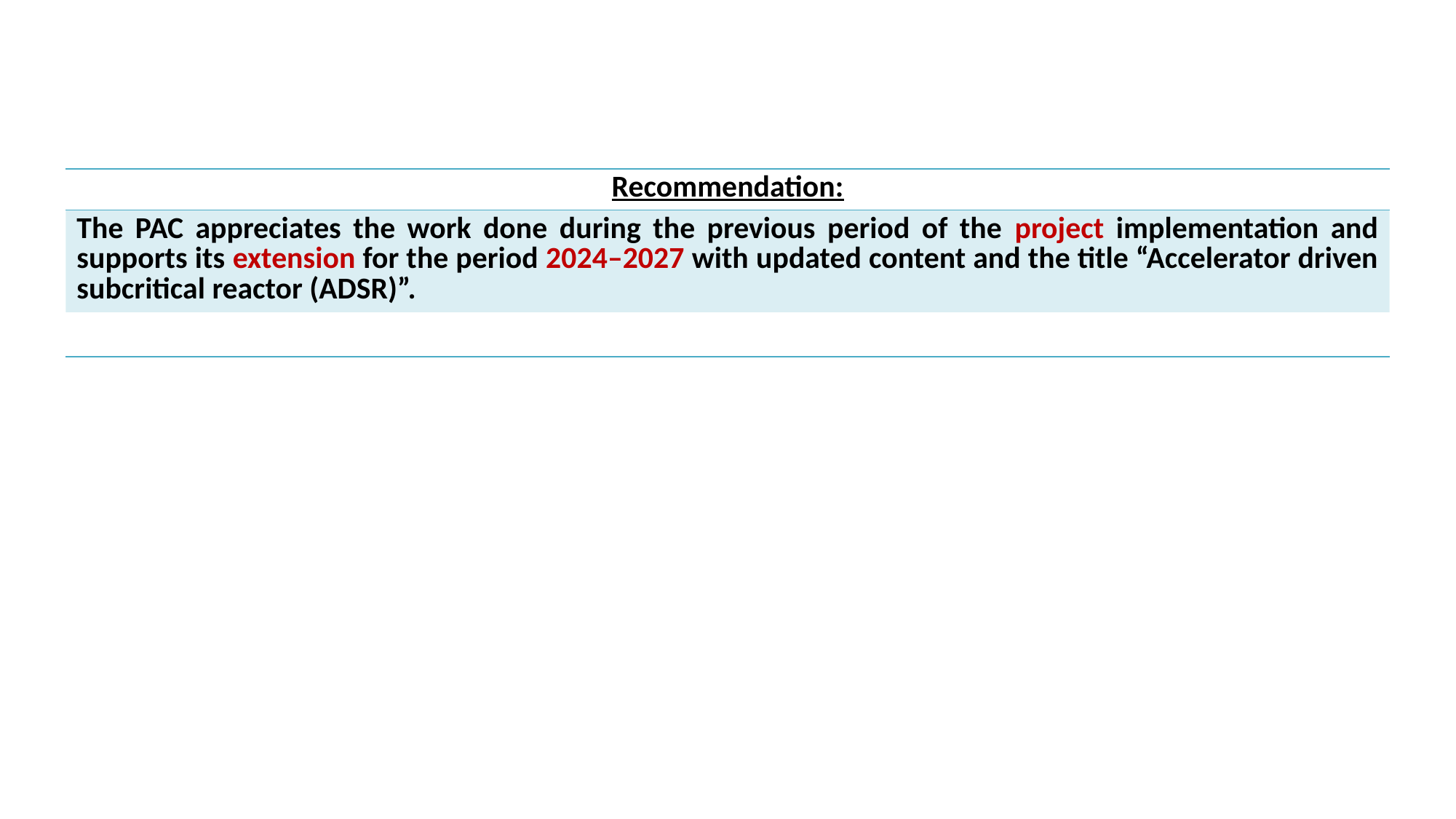

| Recommendation: |
| --- |
| The PAC appreciates the work done during the previous period of the project implementation and supports its extension for the period 2024–2027 with updated content and the title “Accelerator driven subcritical reactor (ADSR)”. |
|  |